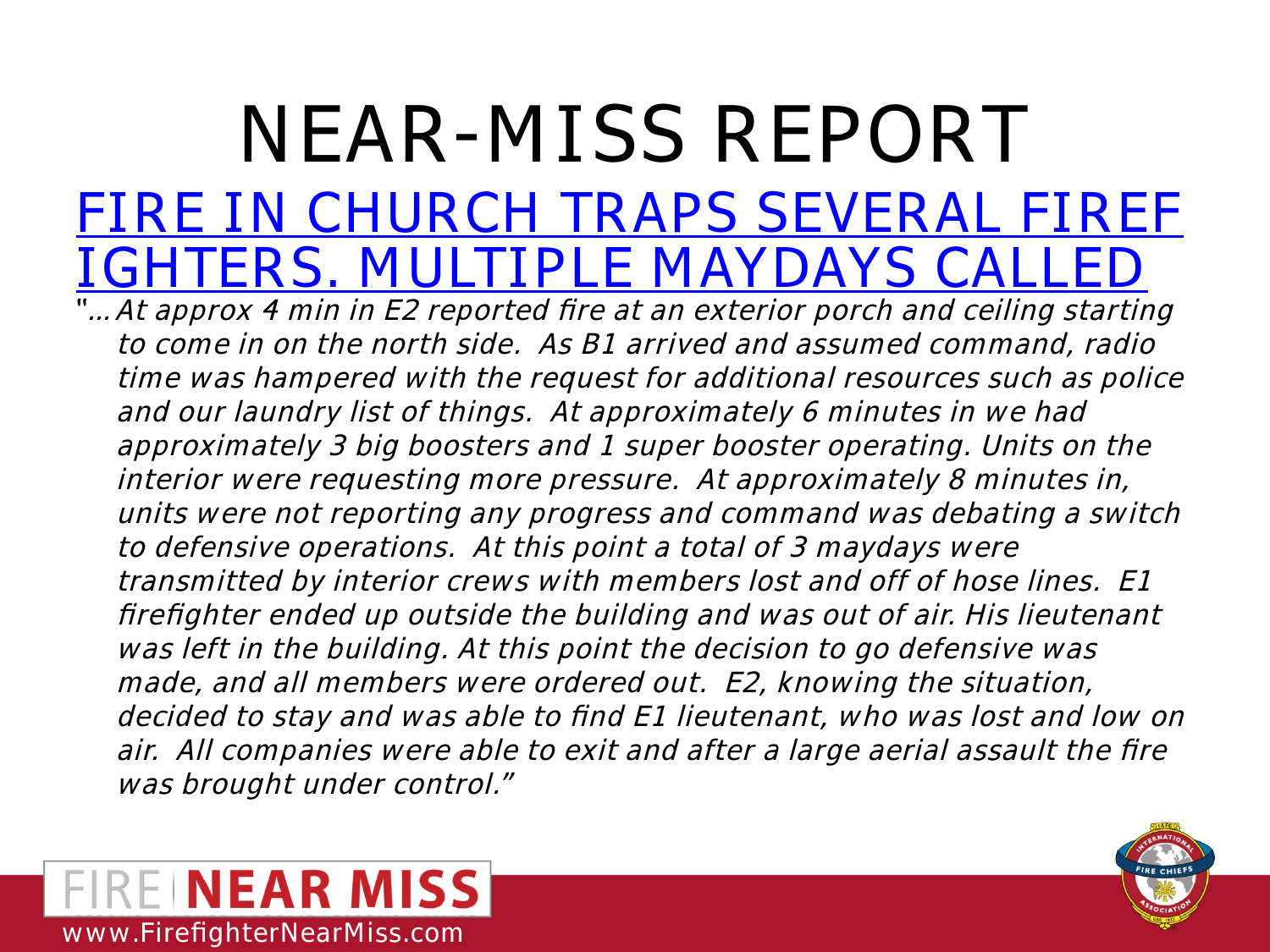

# Near-Miss Report Fire in church traps several firefighters. Multiple maydays called
“…At approx 4 min in E2 reported fire at an exterior porch and ceiling starting to come in on the north side.  As B1 arrived and assumed command, radio time was hampered with the request for additional resources such as police and our laundry list of things.  At approximately 6 minutes in we had approximately 3 big boosters and 1 super booster operating. Units on the interior were requesting more pressure.  At approximately 8 minutes in, units were not reporting any progress and command was debating a switch to defensive operations.  At this point a total of 3 maydays were transmitted by interior crews with members lost and off of hose lines.  E1 firefighter ended up outside the building and was out of air. His lieutenant was left in the building. At this point the decision to go defensive was made, and all members were ordered out.  E2, knowing the situation, decided to stay and was able to find E1 lieutenant, who was lost and low on air.  All companies were able to exit and after a large aerial assault the fire was brought under control.”